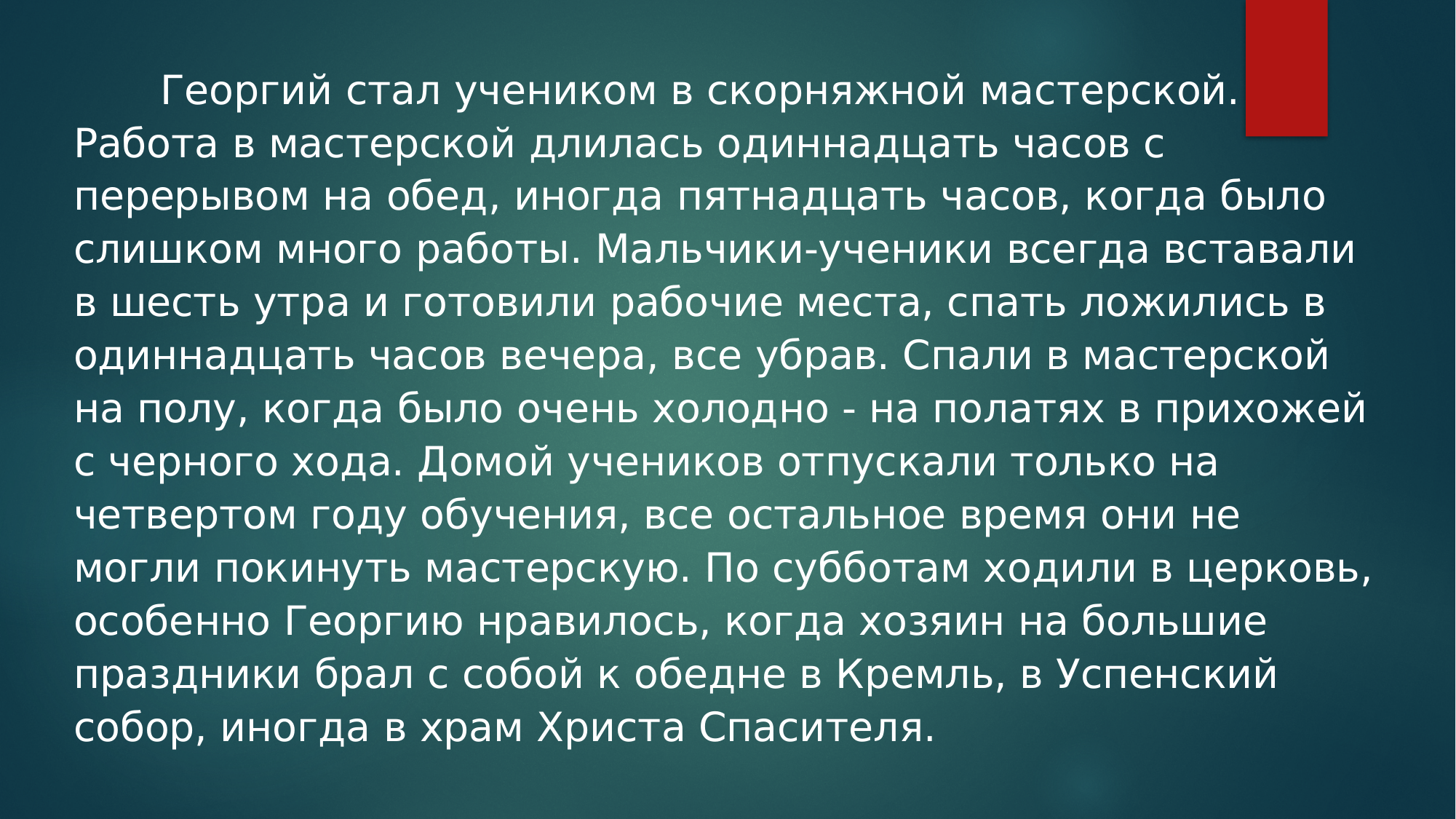

Георгий стал учеником в скорняжной мастерской. Работа в мастерской длилась одиннадцать часов с перерывом на обед, иногда пятнадцать часов, когда было слишком много работы. Мальчики-ученики всегда вставали в шесть утра и готовили рабочие места, спать ложились в одиннадцать часов вечера, все убрав. Спали в мастерской на полу, когда было очень холодно - на полатях в прихожей с черного хода. Домой учеников отпускали только на четвертом году обучения, все остальное время они не могли покинуть мастерскую. По субботам ходили в церковь, особенно Георгию нравилось, когда хозяин на большие праздники брал с собой к обедне в Кремль, в Успенский собор, иногда в храм Христа Спасителя.